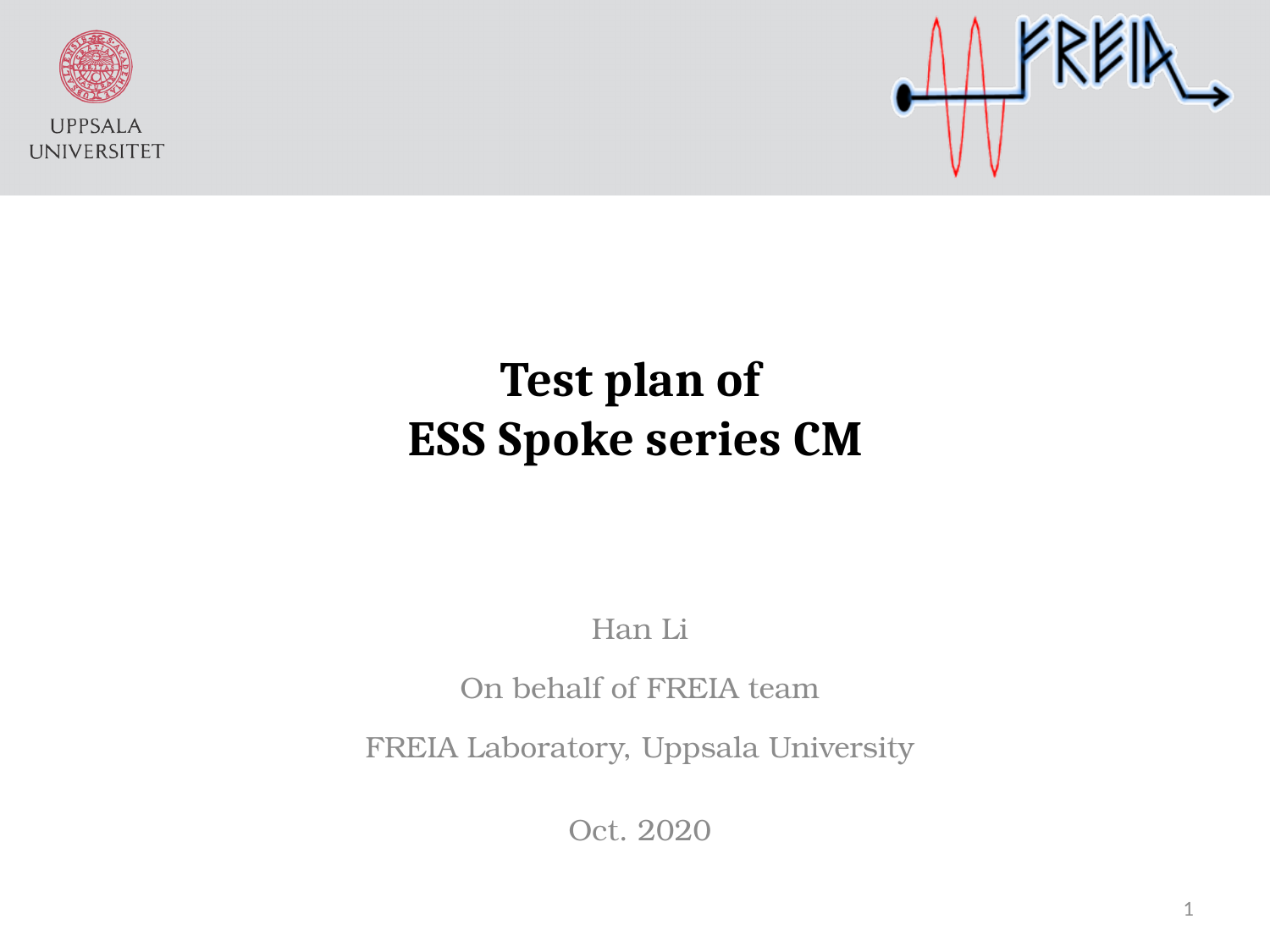

Test plan of
ESS Spoke series CM
Han Li
On behalf of FREIA team
FREIA Laboratory, Uppsala University

Oct. 2020
1